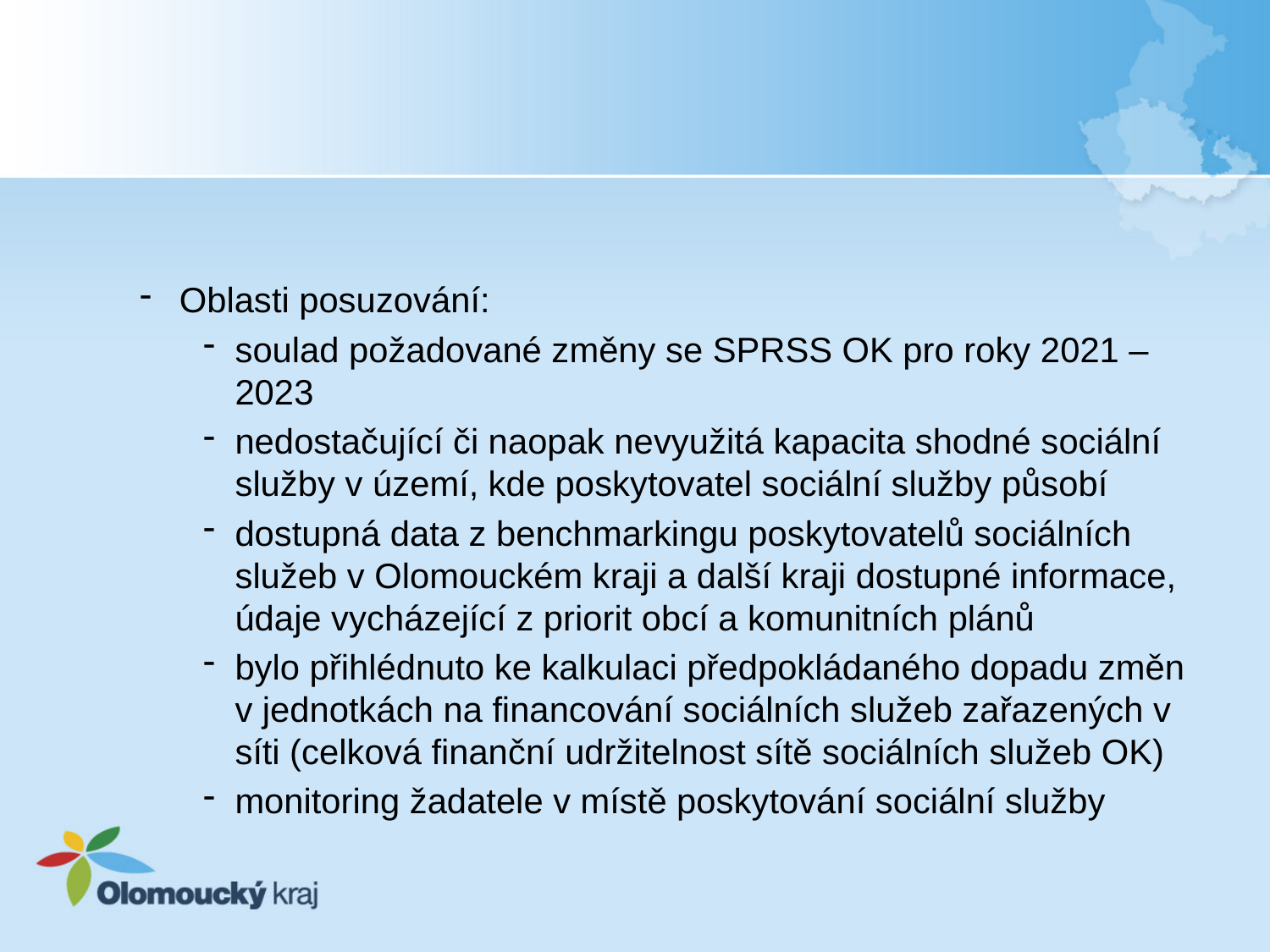

#

Oblasti posuzování:
soulad požadované změny se SPRSS OK pro roky 2021 – 2023
nedostačující či naopak nevyužitá kapacita shodné sociální služby v území, kde poskytovatel sociální služby působí
dostupná data z benchmarkingu poskytovatelů sociálních služeb v Olomouckém kraji a další kraji dostupné informace, údaje vycházející z priorit obcí a komunitních plánů
bylo přihlédnuto ke kalkulaci předpokládaného dopadu změn v jednotkách na financování sociálních služeb zařazených v síti (celková finanční udržitelnost sítě sociálních služeb OK)
monitoring žadatele v místě poskytování sociální služby